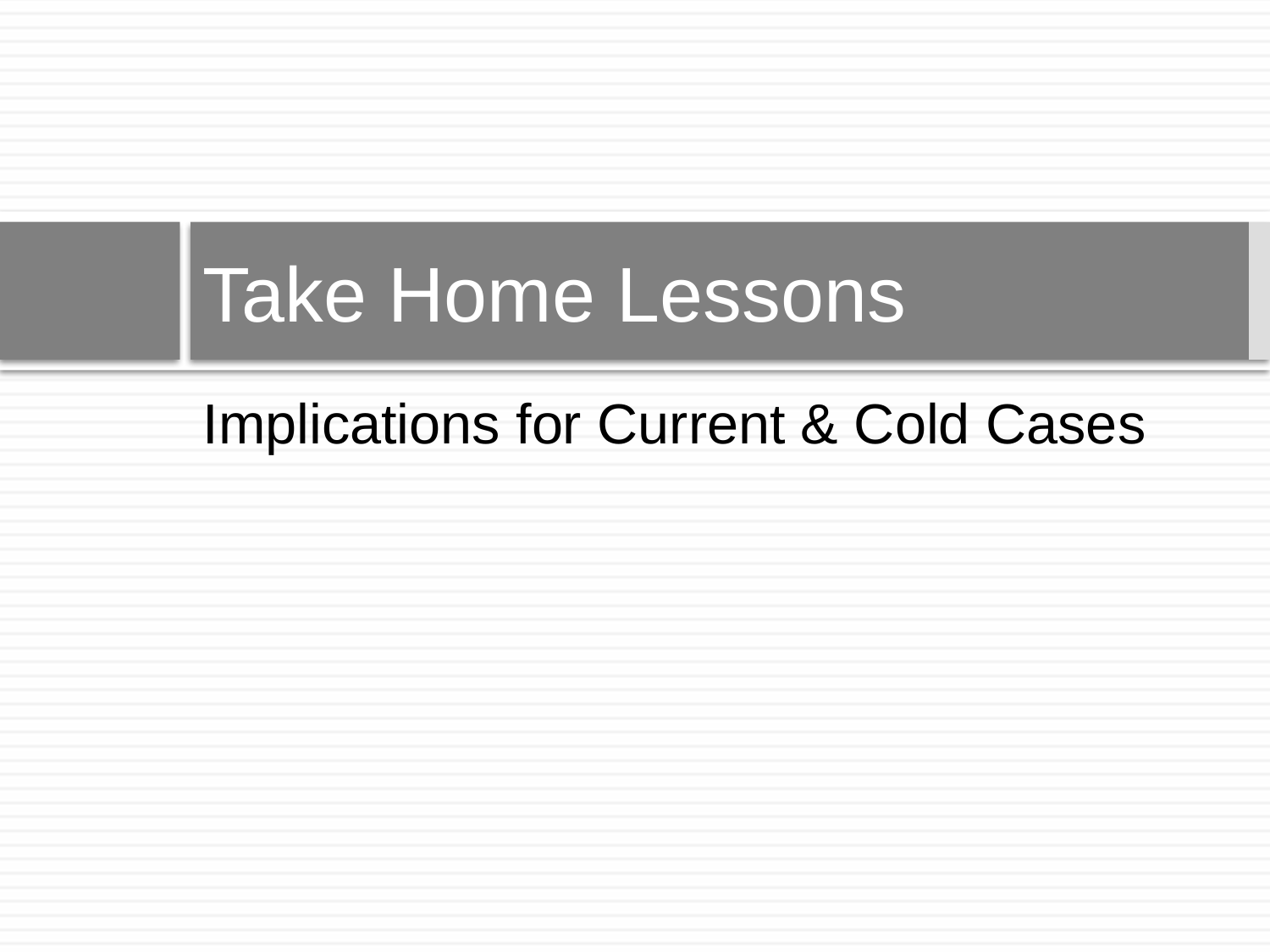

# Take Home Lessons
Implications for Current & Cold Cases